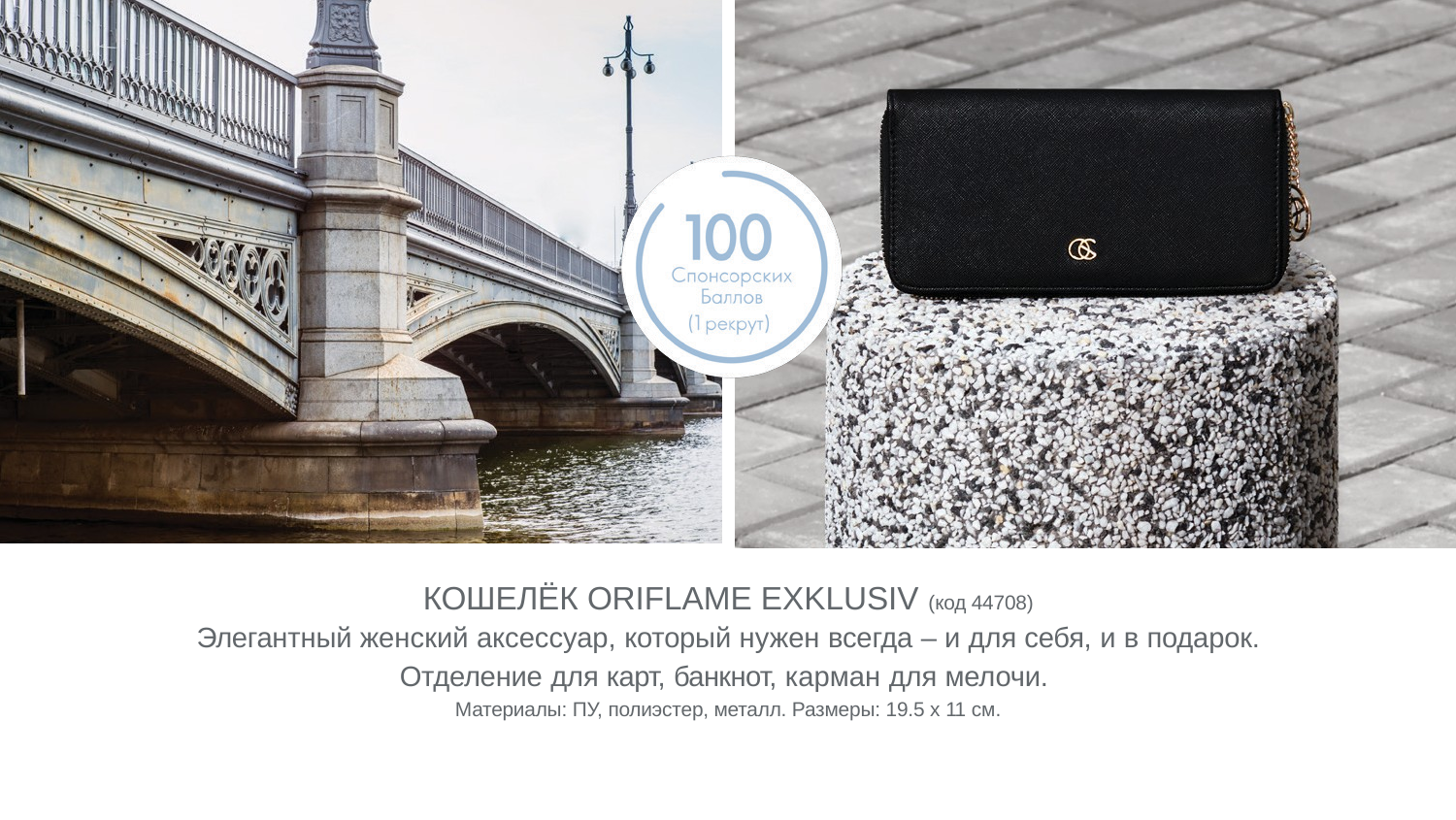

КОШЕЛЁК ORIFLAME EXKLUSIV (код 44708)
Элегантный женский аксессуар, который нужен всегда – и для себя, и в подарок.
Отделение для карт, банкнот, карман для мелочи.
Материалы: ПУ, полиэстер, металл. Размеры: 19.5 x 11 см.